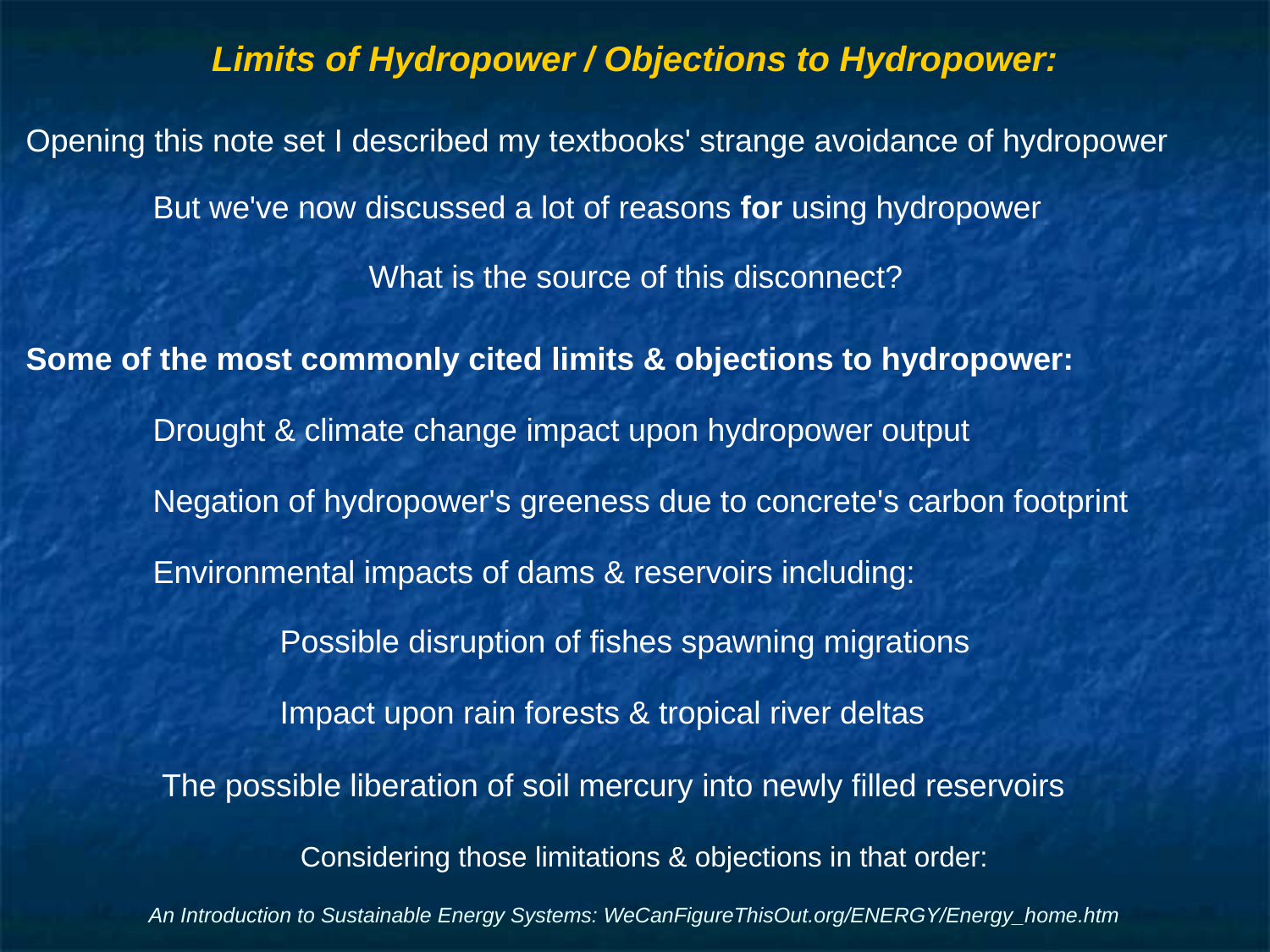

# Limits of Hydropower / Objections to Hydropower:
Opening this note set I described my textbooks' strange avoidance of hydropower

	But we've now discussed a lot of reasons for using hydropower

What is the source of this disconnect?

Some of the most commonly cited limits & objections to hydropower:

	Drought & climate change impact upon hydropower output

	Negation of hydropower's greeness due to concrete's carbon footprint

	Environmental impacts of dams & reservoirs including:

		Possible disruption of fishes spawning migrations

		Impact upon rain forests & tropical river deltas

	 The possible liberation of soil mercury into newly filled reservoirs

Considering those limitations & objections in that order:
An Introduction to Sustainable Energy Systems: WeCanFigureThisOut.org/ENERGY/Energy_home.htm